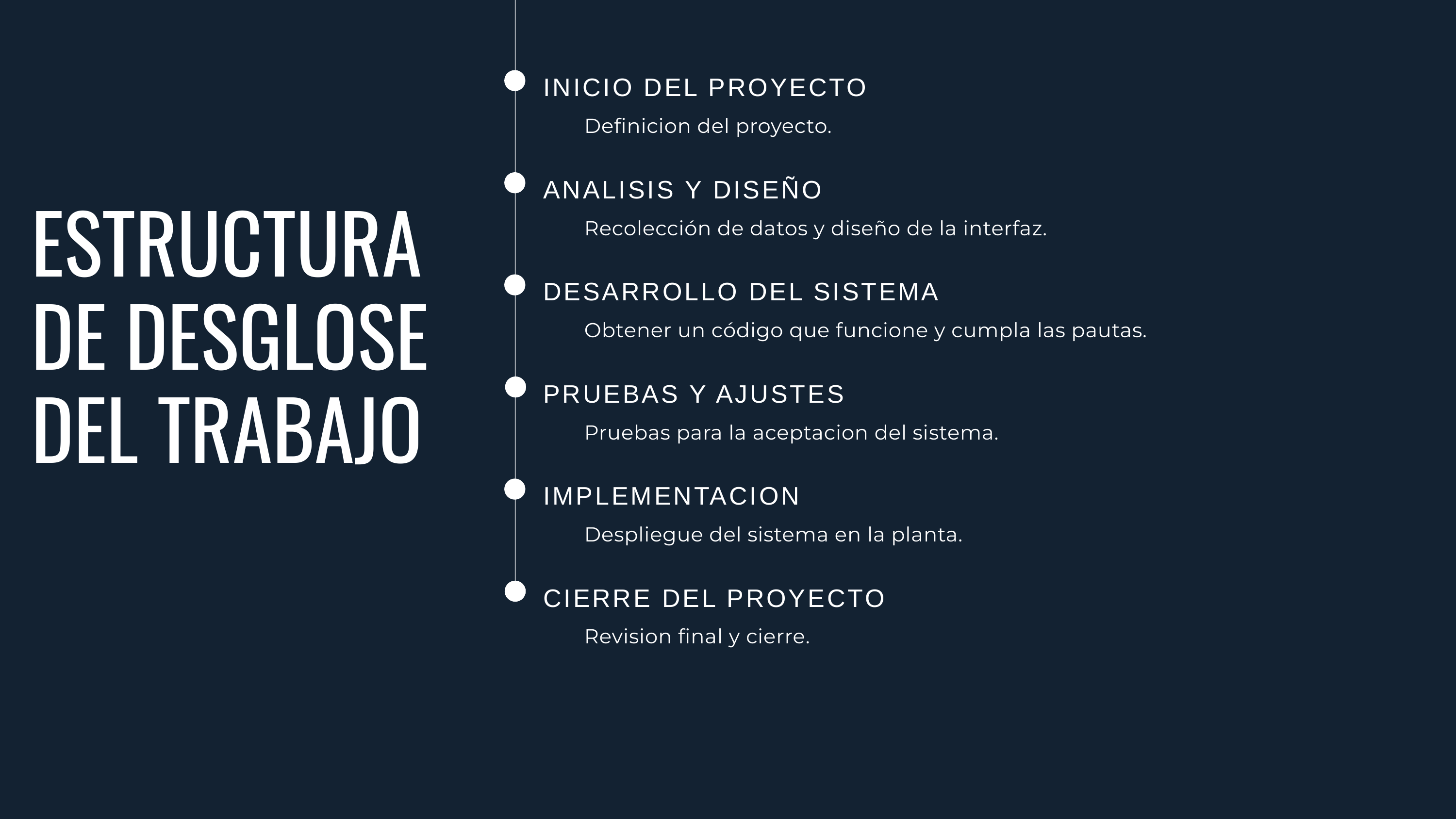

INICIO DEL PROYECTO

Definicion del proyecto.
ANALISIS Y DISEÑO

ESTRUCTURA DE DESGLOSE DEL TRABAJO
Recolección de datos y diseño de la interfaz.
DESARROLLO DEL SISTEMA

Obtener un código que funcione y cumpla las pautas.
PRUEBAS Y AJUSTES

Pruebas para la aceptacion del sistema.
IMPLEMENTACION

Despliegue del sistema en la planta.
CIERRE DEL PROYECTO

Revision final y cierre.